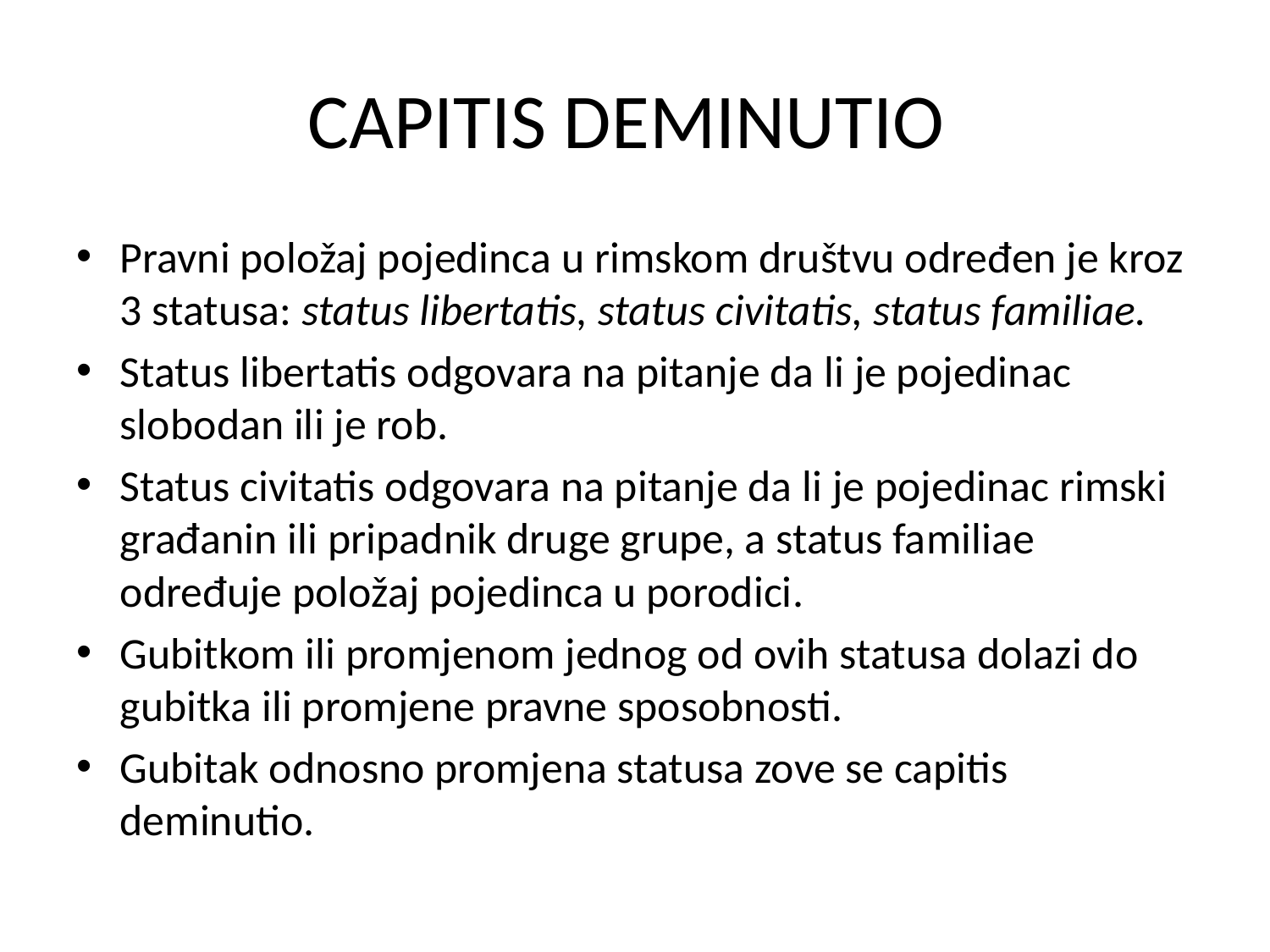

# CAPITIS DEMINUTIO
Pravni položaj pojedinca u rimskom društvu određen je kroz 3 statusa: status libertatis, status civitatis, status familiae.
Status libertatis odgovara na pitanje da li je pojedinac slobodan ili je rob.
Status civitatis odgovara na pitanje da li je pojedinac rimski građanin ili pripadnik druge grupe, a status familiae određuje položaj pojedinca u porodici.
Gubitkom ili promjenom jednog od ovih statusa dolazi do gubitka ili promjene pravne sposobnosti.
Gubitak odnosno promjena statusa zove se capitis deminutio.